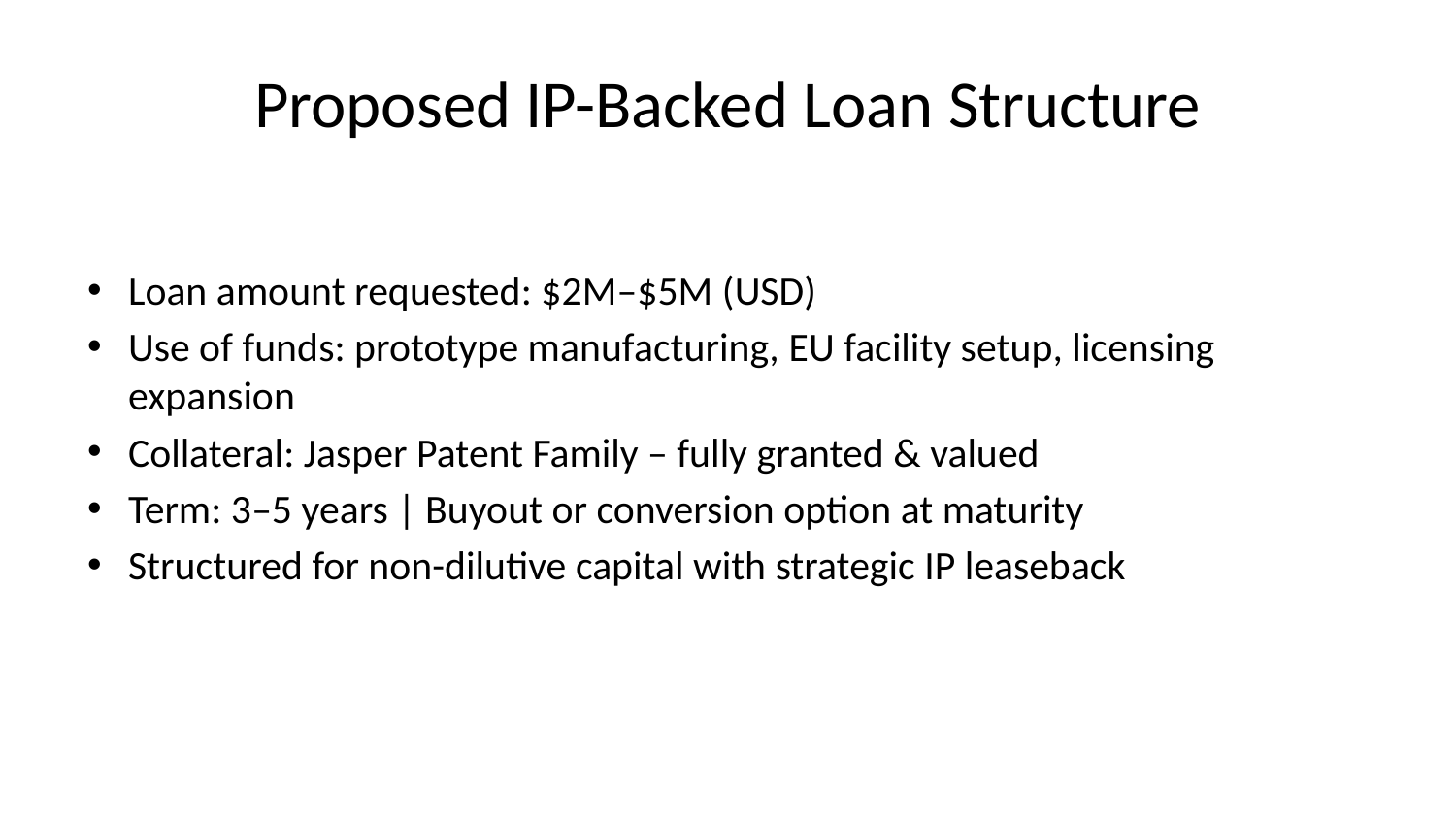

# Proposed IP-Backed Loan Structure

Loan amount requested: $2M–$5M (USD)
Use of funds: prototype manufacturing, EU facility setup, licensing expansion
Collateral: Jasper Patent Family – fully granted & valued
Term: 3–5 years | Buyout or conversion option at maturity
Structured for non-dilutive capital with strategic IP leaseback